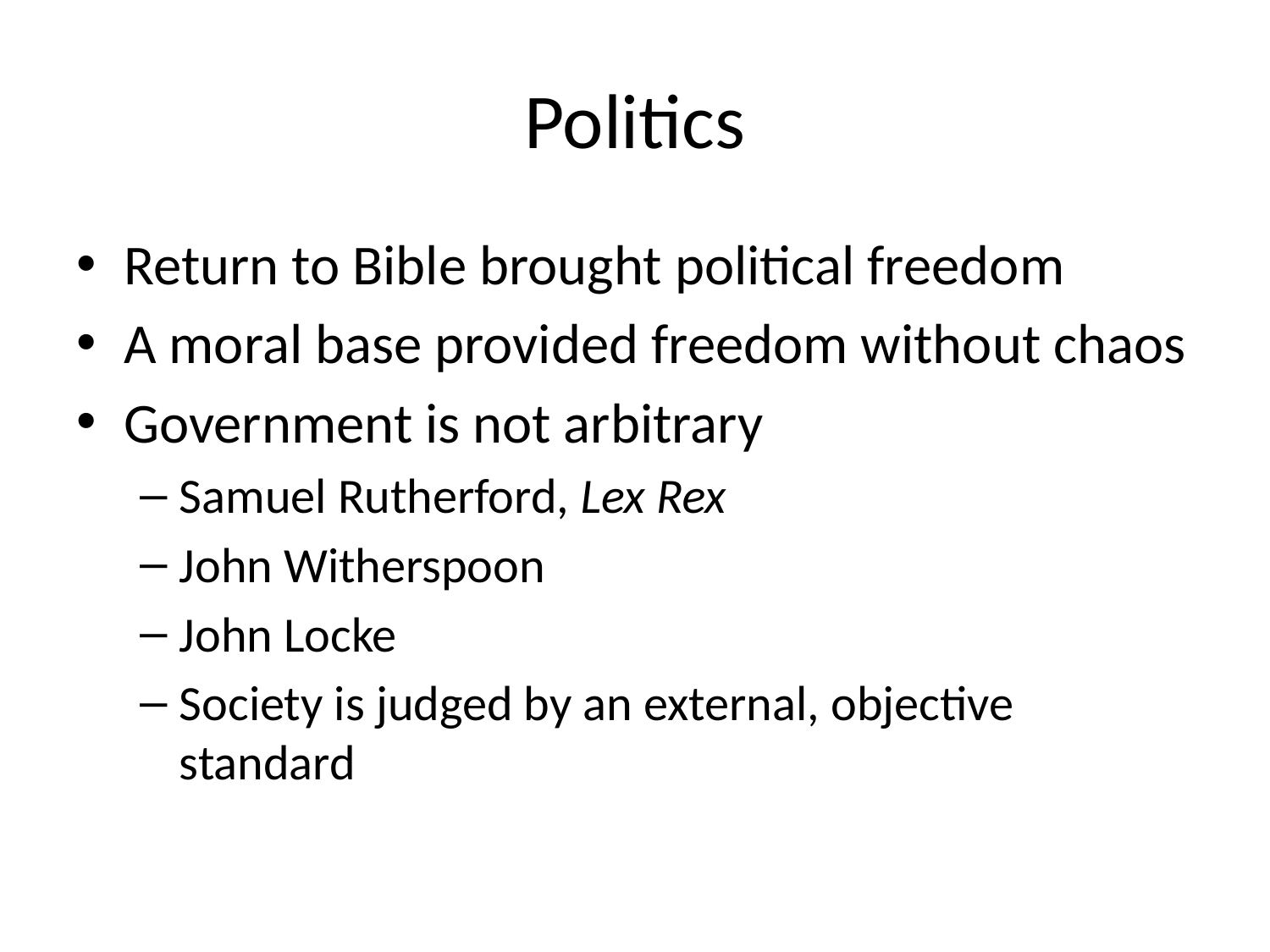

# Politics
Return to Bible brought political freedom
A moral base provided freedom without chaos
Government is not arbitrary
Samuel Rutherford, Lex Rex
John Witherspoon
John Locke
Society is judged by an external, objective standard